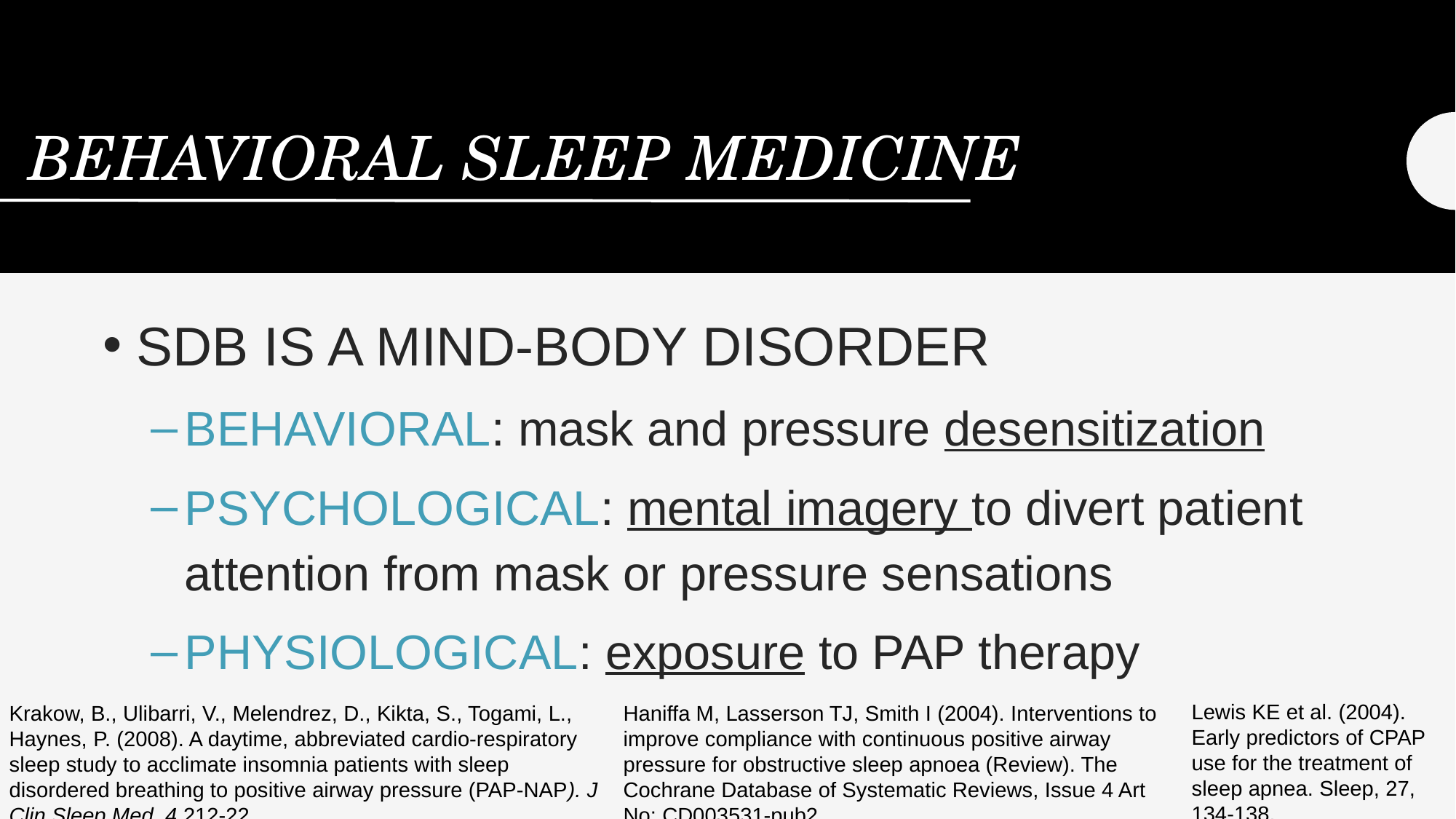

# BEHAVIORAL SLEEP MEDICINE

SDB IS A MIND-BODY DISORDER
BEHAVIORAL: mask and pressure desensitization
PSYCHOLOGICAL: mental imagery to divert patient attention from mask or pressure sensations
PHYSIOLOGICAL: exposure to PAP therapy
Lewis KE et al. (2004). Early predictors of CPAP use for the treatment of sleep apnea. Sleep, 27, 134-138.
Krakow, B., Ulibarri, V., Melendrez, D., Kikta, S., Togami, L., Haynes, P. (2008). A daytime, abbreviated cardio-respiratory sleep study to acclimate insomnia patients with sleep disordered breathing to positive airway pressure (PAP-NAP). J Clin Sleep Med, 4,212-22.
Haniffa M, Lasserson TJ, Smith I (2004). Interventions to improve compliance with continuous positive airway pressure for obstructive sleep apnoea (Review). The Cochrane Database of Systematic Reviews, Issue 4 Art No: CD003531-pub2.